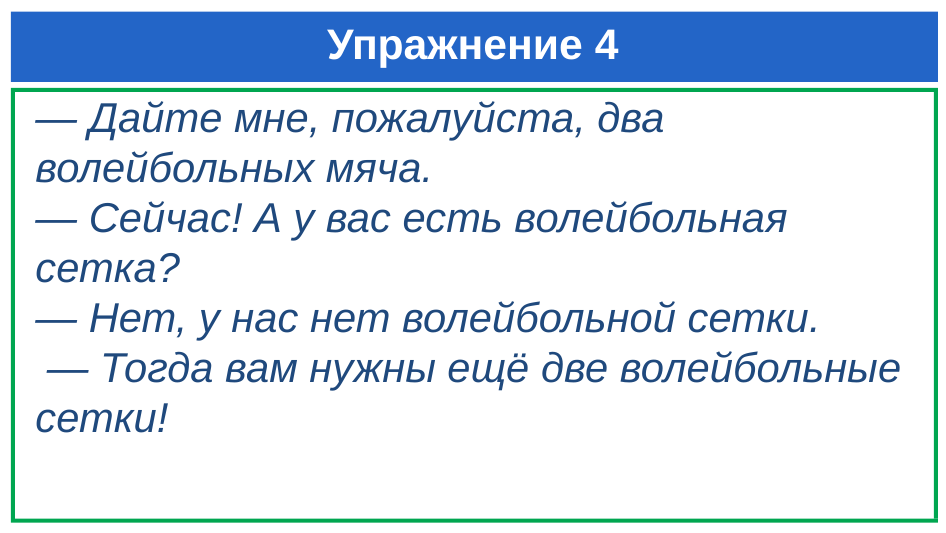

# Упражнение 4
— Дайте мне, пожалуйста, два волейбольных мяча.
— Сейчас! А у вас есть волейбольная сетка?
— Нет, у нас нет волейбольной сетки.
 — Тогда вам нужны ещё две волейбольные сетки!